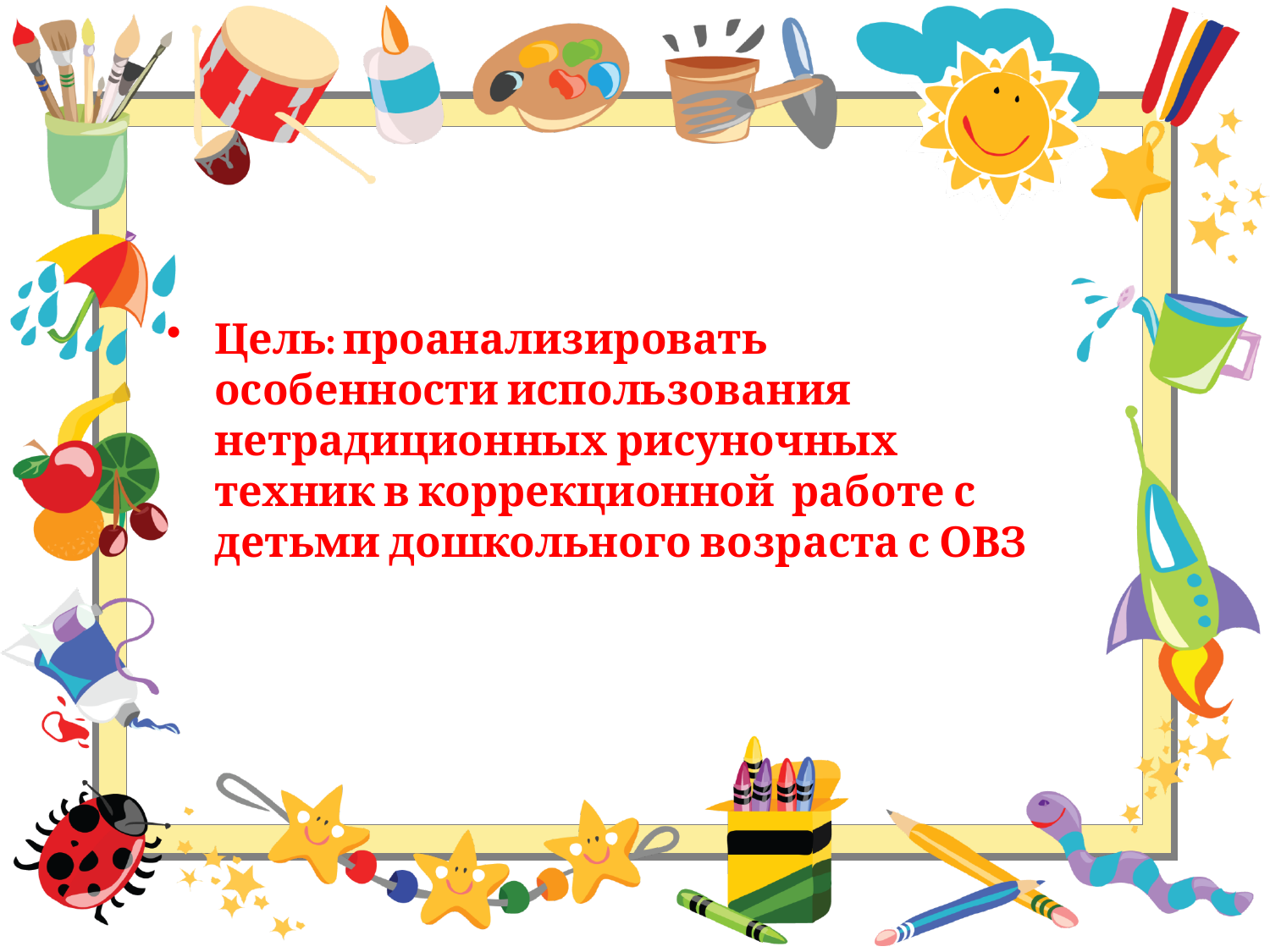

Цель: проанализировать особенности использования нетрадиционных рисуночных техник в коррекционной  работе с детьми дошкольного возраста с ОВЗ